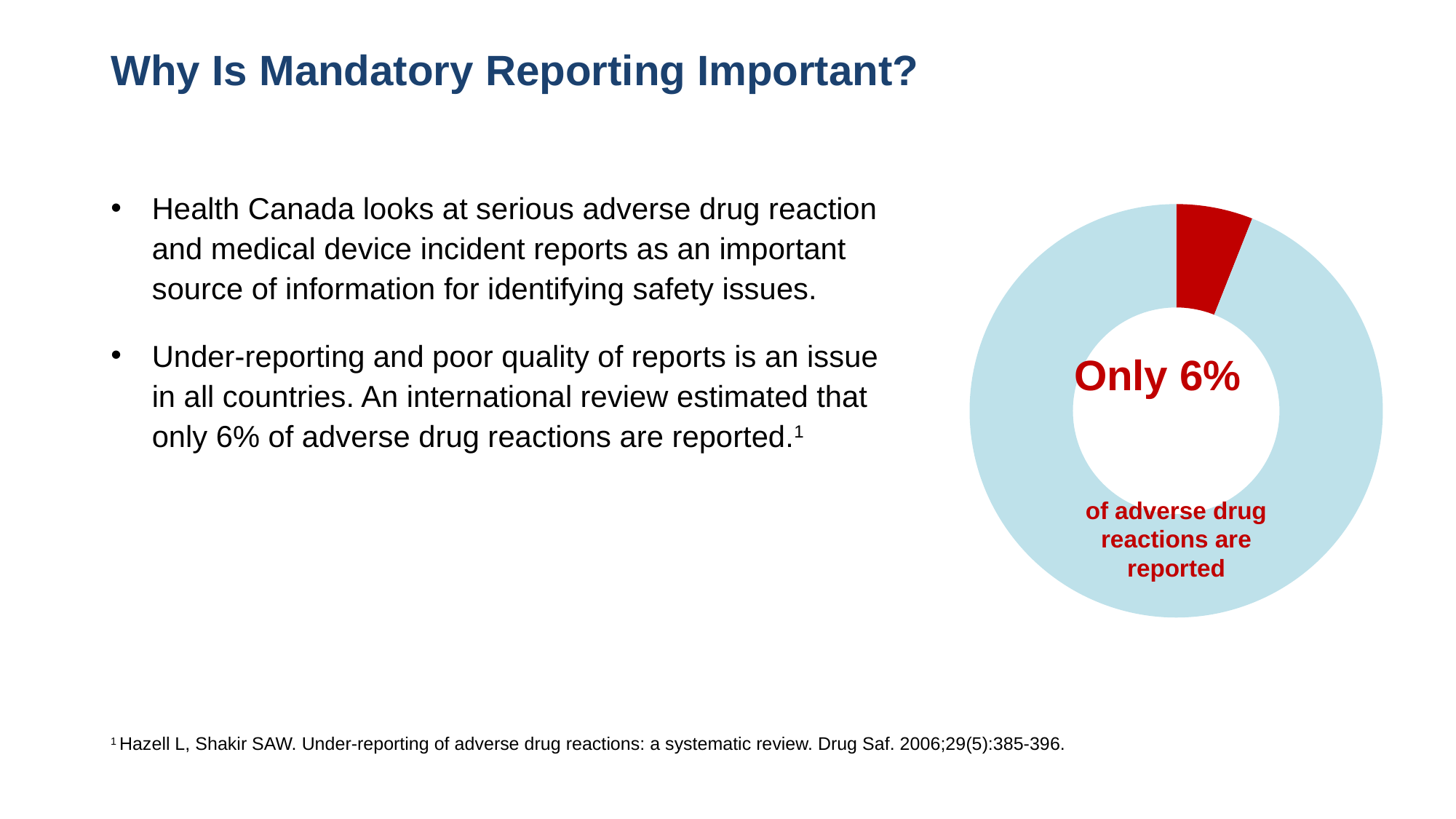

# Why Is Mandatory Reporting Important?
Health Canada looks at serious adverse drug reaction and medical device incident reports as an important source of information for identifying safety issues.
Under-reporting and poor quality of reports is an issue in all countries. An international review estimated that only 6% of adverse drug reactions are reported.1

### Chart

| Category | Column1 |
|---|---|
| Reported | 6.0 |
| Not Reported | 94.0 |
Only 6%

of adverse drug reactions are reported
1 Hazell L, Shakir SAW. Under-reporting of adverse drug reactions: a systematic review. Drug Saf. 2006;29(5):385-396.